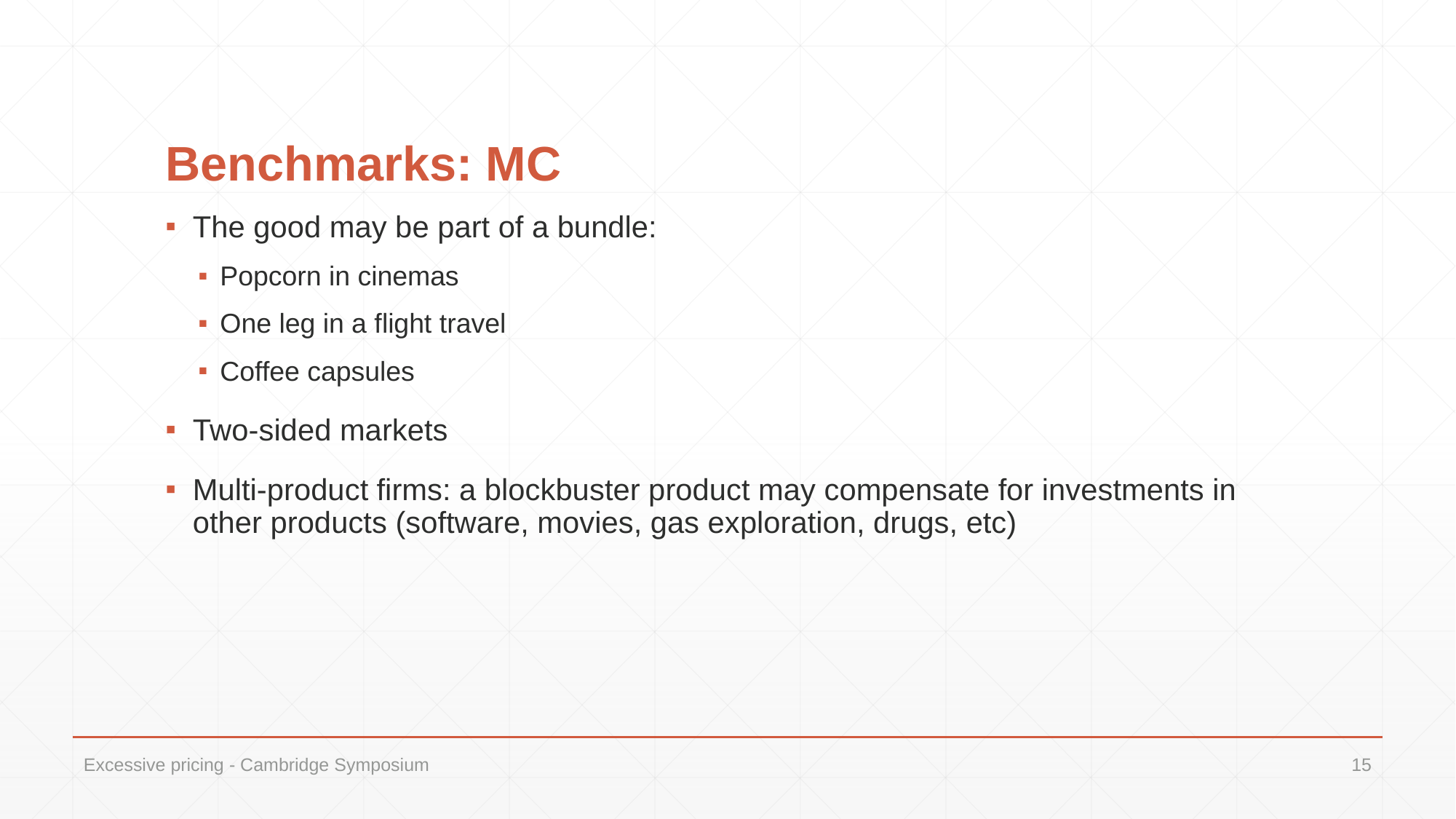

# Benchmarks: MC
The good may be part of a bundle:
Popcorn in cinemas
One leg in a flight travel
Coffee capsules
Two-sided markets
Multi-product firms: a blockbuster product may compensate for investments in other products (software, movies, gas exploration, drugs, etc)
Excessive pricing - Cambridge Symposium
15